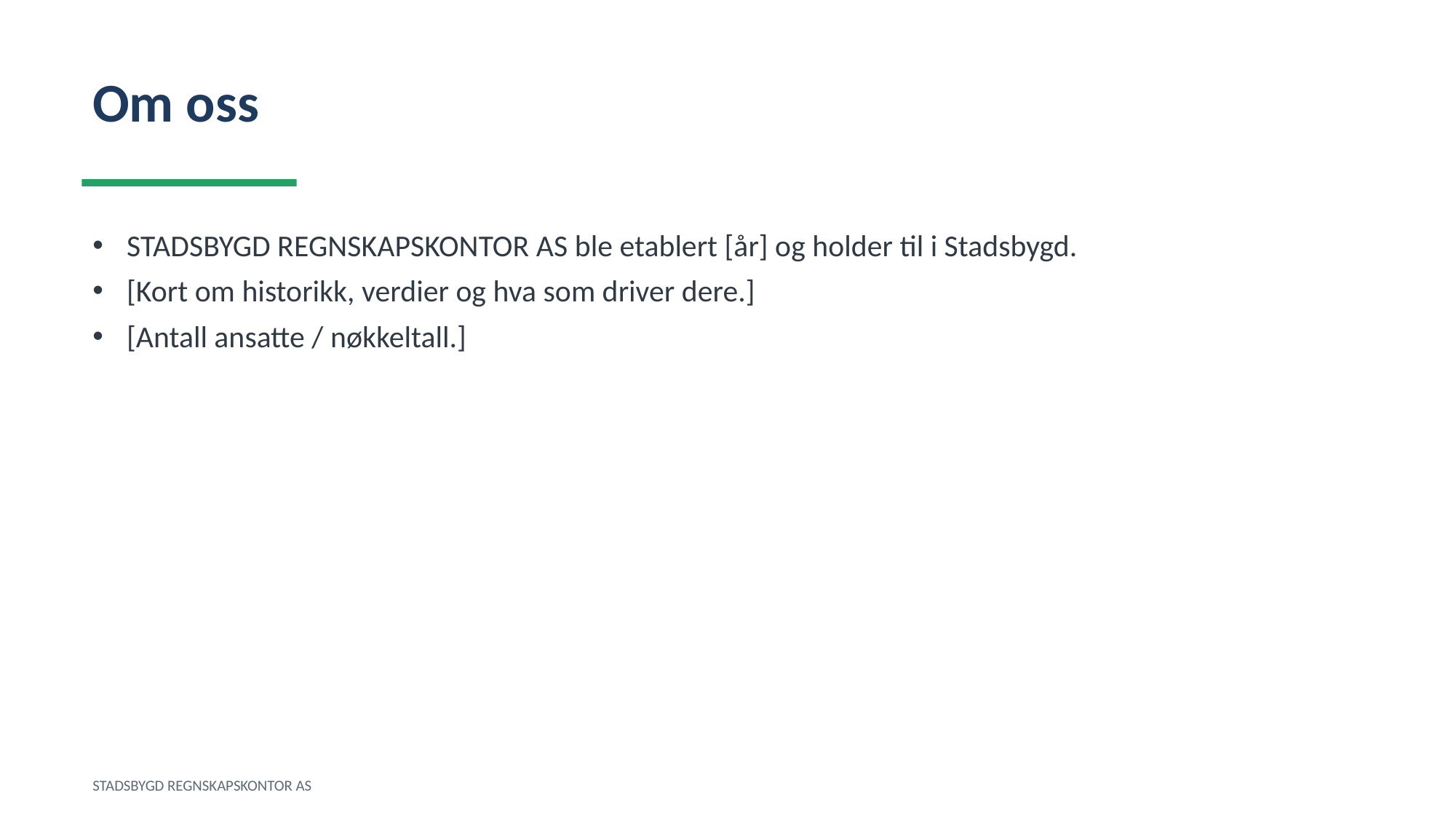

Om oss

STADSBYGD REGNSKAPSKONTOR AS ble etablert [år] og holder til i Stadsbygd.
[Kort om historikk, verdier og hva som driver dere.]
[Antall ansatte / nøkkeltall.]
STADSBYGD REGNSKAPSKONTOR AS